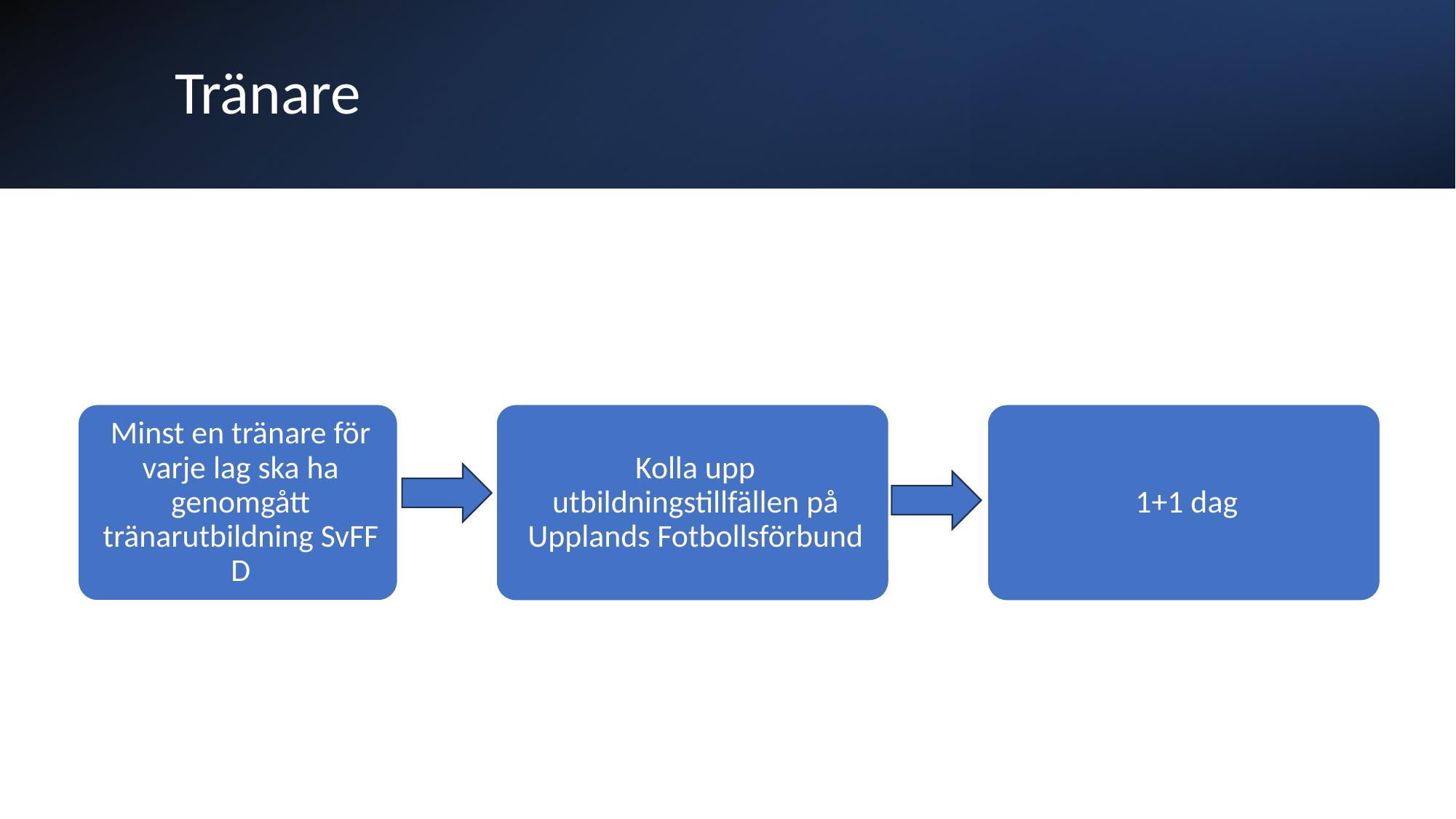

# Tränare
Minst en tränare för varje lag ska ha genomgått tränarutbildning SvFF D
Kolla upp utbildningstillfällen på Upplands Fotbollsförbund
1+1 dag